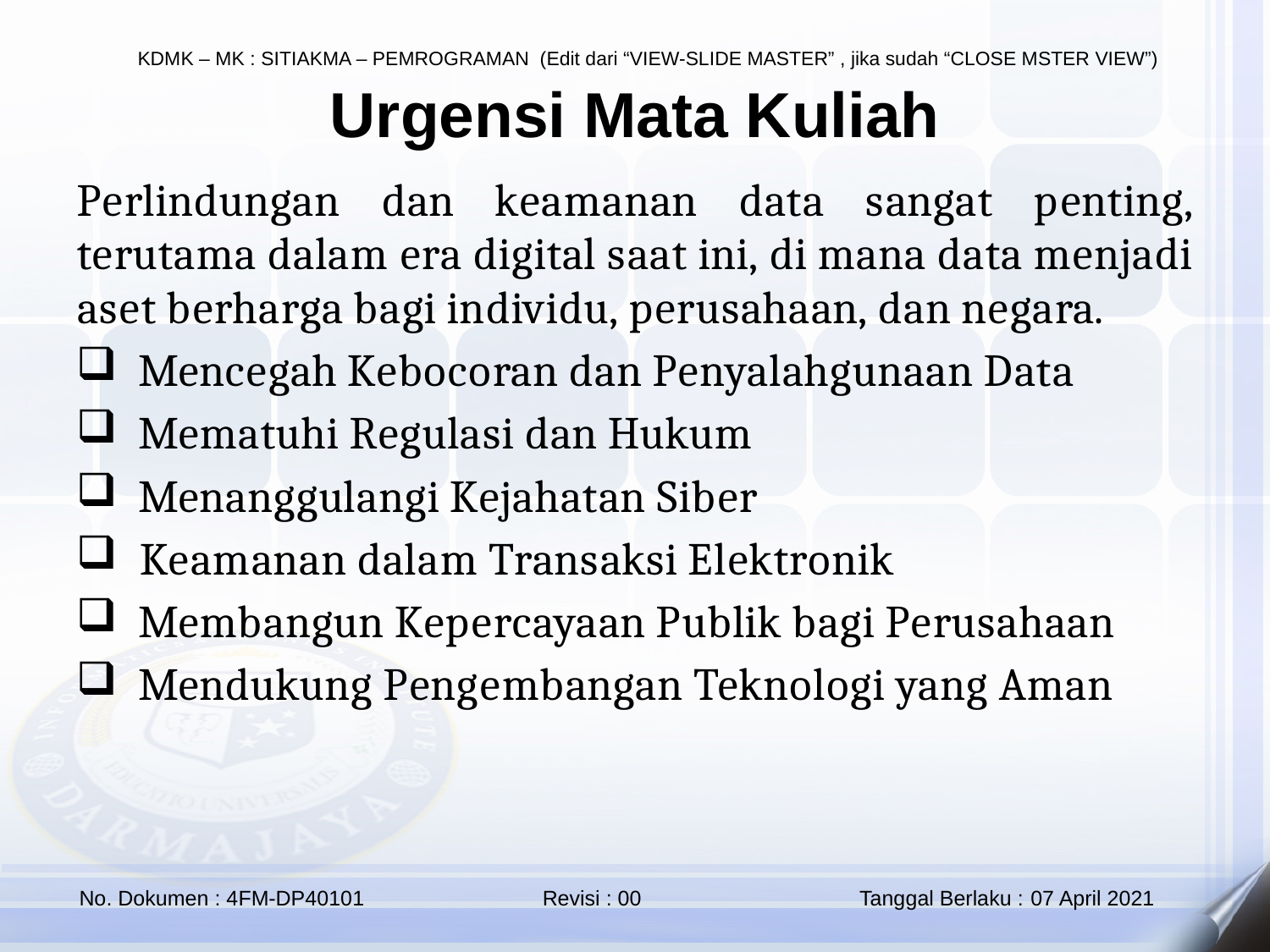

Urgensi Mata Kuliah
Perlindungan dan keamanan data sangat penting, terutama dalam era digital saat ini, di mana data menjadi aset berharga bagi individu, perusahaan, dan negara.
Mencegah Kebocoran dan Penyalahgunaan Data
Mematuhi Regulasi dan Hukum
Menanggulangi Kejahatan Siber
Keamanan dalam Transaksi Elektronik
Membangun Kepercayaan Publik bagi Perusahaan
Mendukung Pengembangan Teknologi yang Aman